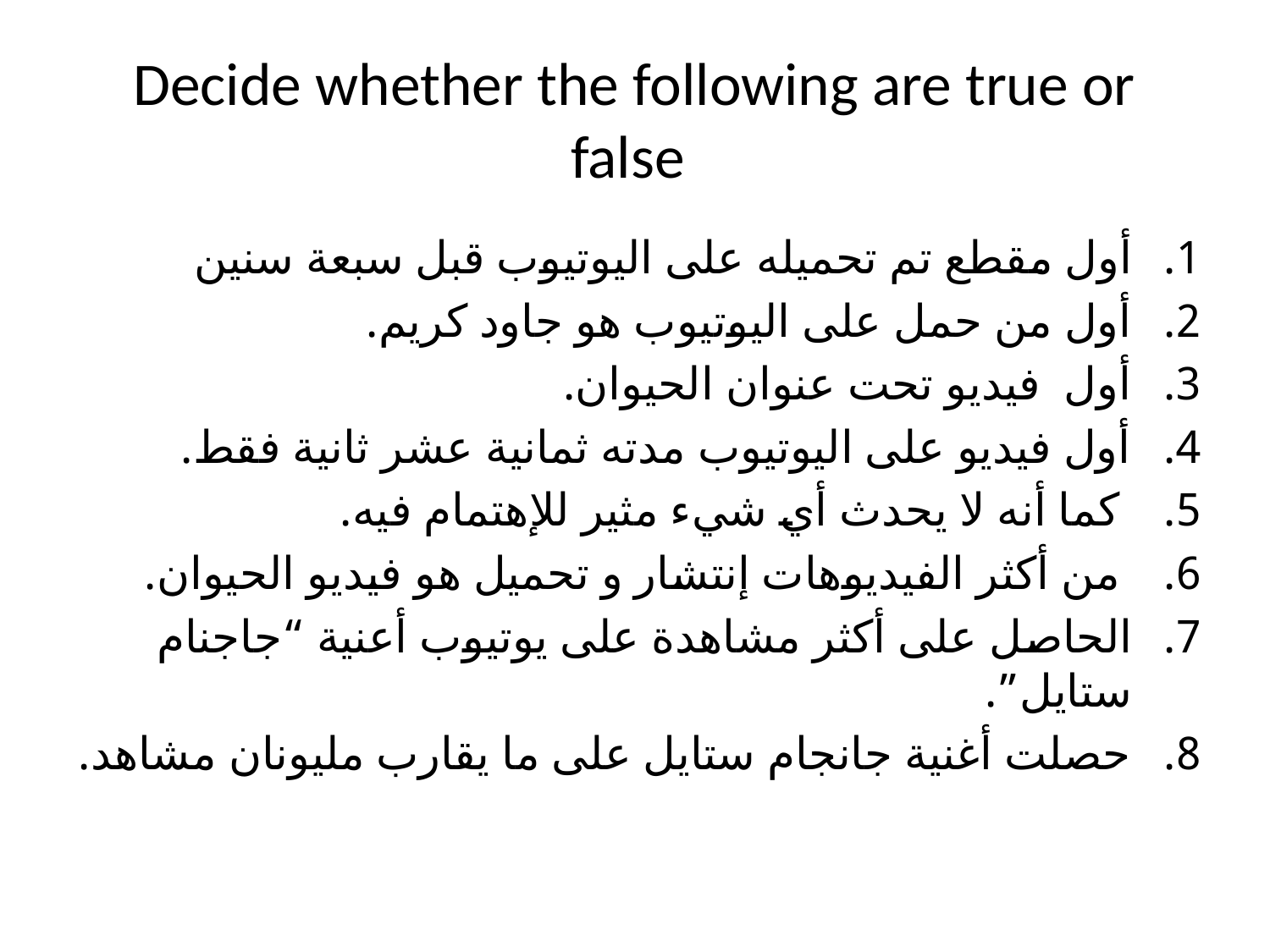

# Decide whether the following are true or false
أول مقطع تم تحميله على اليوتيوب قبل سبعة سنين
أول من حمل على اليوتيوب هو جاود كريم.
أول  فيديو تحت عنوان الحيوان.
أول فيديو على اليوتيوب مدته ثمانية عشر ثانية فقط.
 كما أنه لا يحدث أي شيء مثير للإهتمام فيه.
 من أكثر الفيديوهات إنتشار و تحميل هو فيديو الحيوان.
الحاصل على أكثر مشاهدة على يوتيوب أعنية “جاجنام ستايل”.
حصلت أغنية جانجام ستايل على ما يقارب مليونان مشاهد.